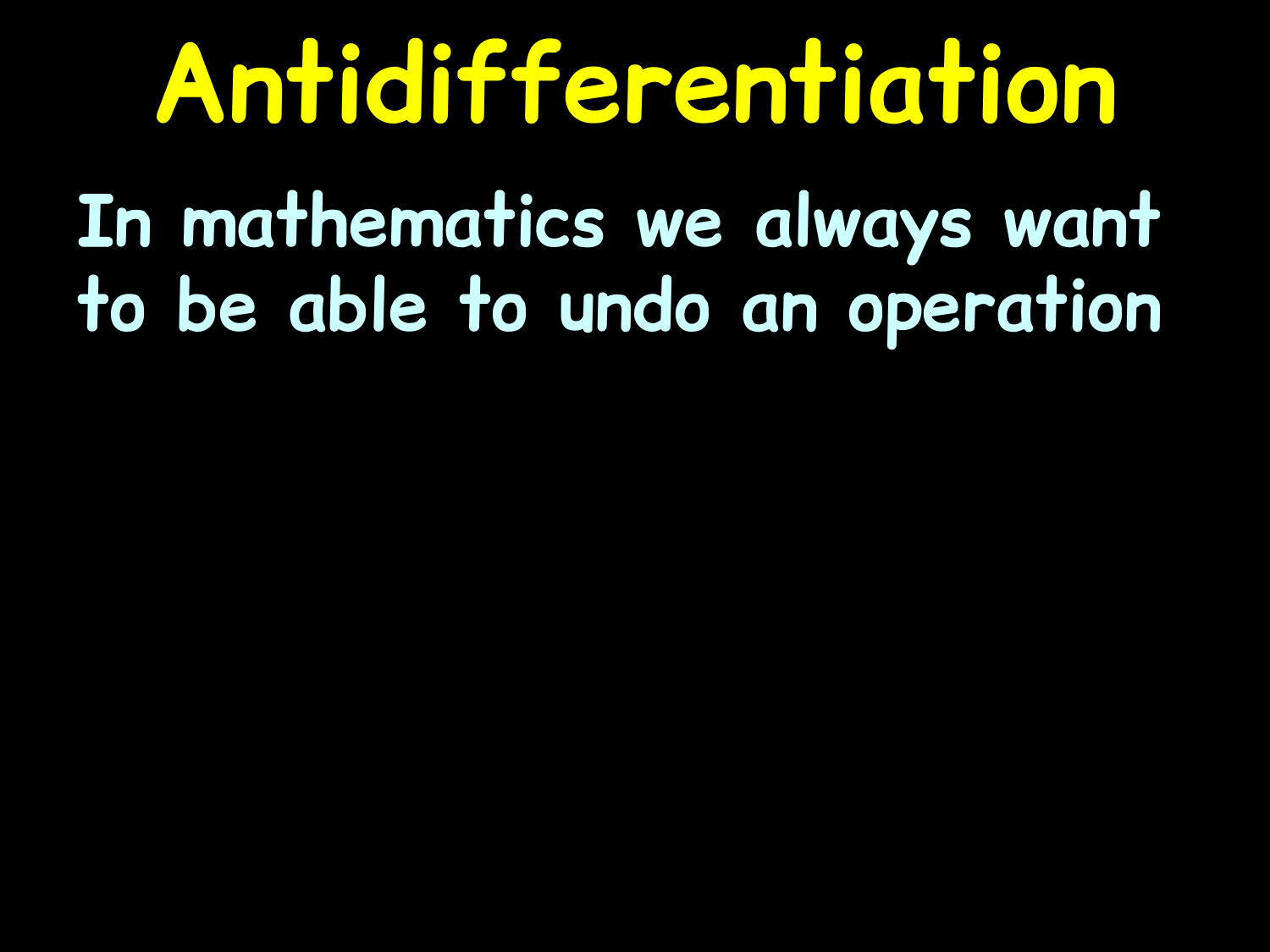

# Antidifferentiation
In mathematics we always want to be able to undo an operation